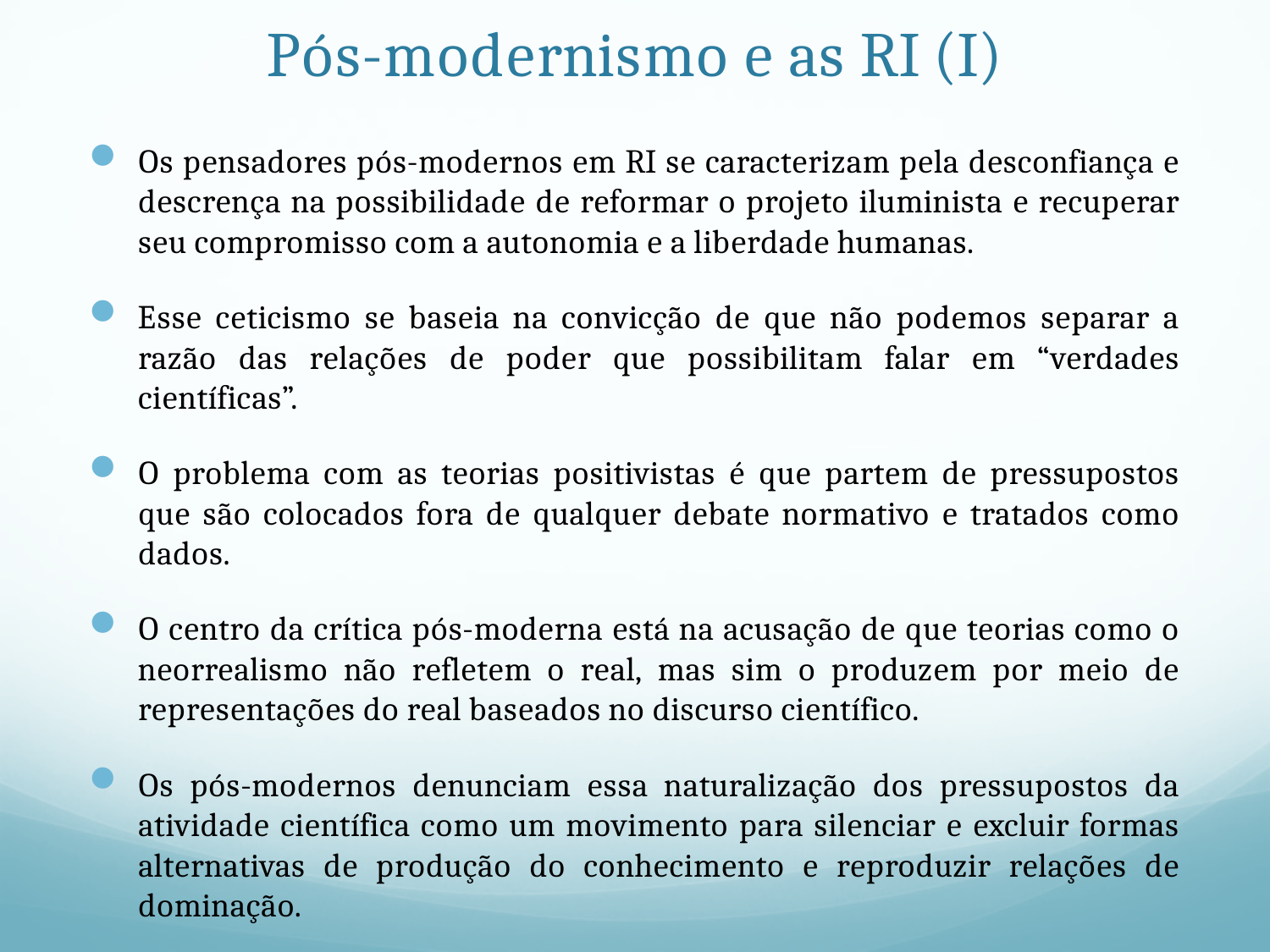

# Pós-modernismo e as RI (I)
Os pensadores pós-modernos em RI se caracterizam pela desconfiança e descrença na possibilidade de reformar o projeto iluminista e recuperar seu compromisso com a autonomia e a liberdade humanas.
Esse ceticismo se baseia na convicção de que não podemos separar a razão das relações de poder que possibilitam falar em “verdades científicas”.
O problema com as teorias positivistas é que partem de pressupostos que são colocados fora de qualquer debate normativo e tratados como dados.
O centro da crítica pós-moderna está na acusação de que teorias como o neorrealismo não refletem o real, mas sim o produzem por meio de representações do real baseados no discurso científico.
Os pós-modernos denunciam essa naturalização dos pressupostos da atividade científica como um movimento para silenciar e excluir formas alternativas de produção do conhecimento e reproduzir relações de dominação.